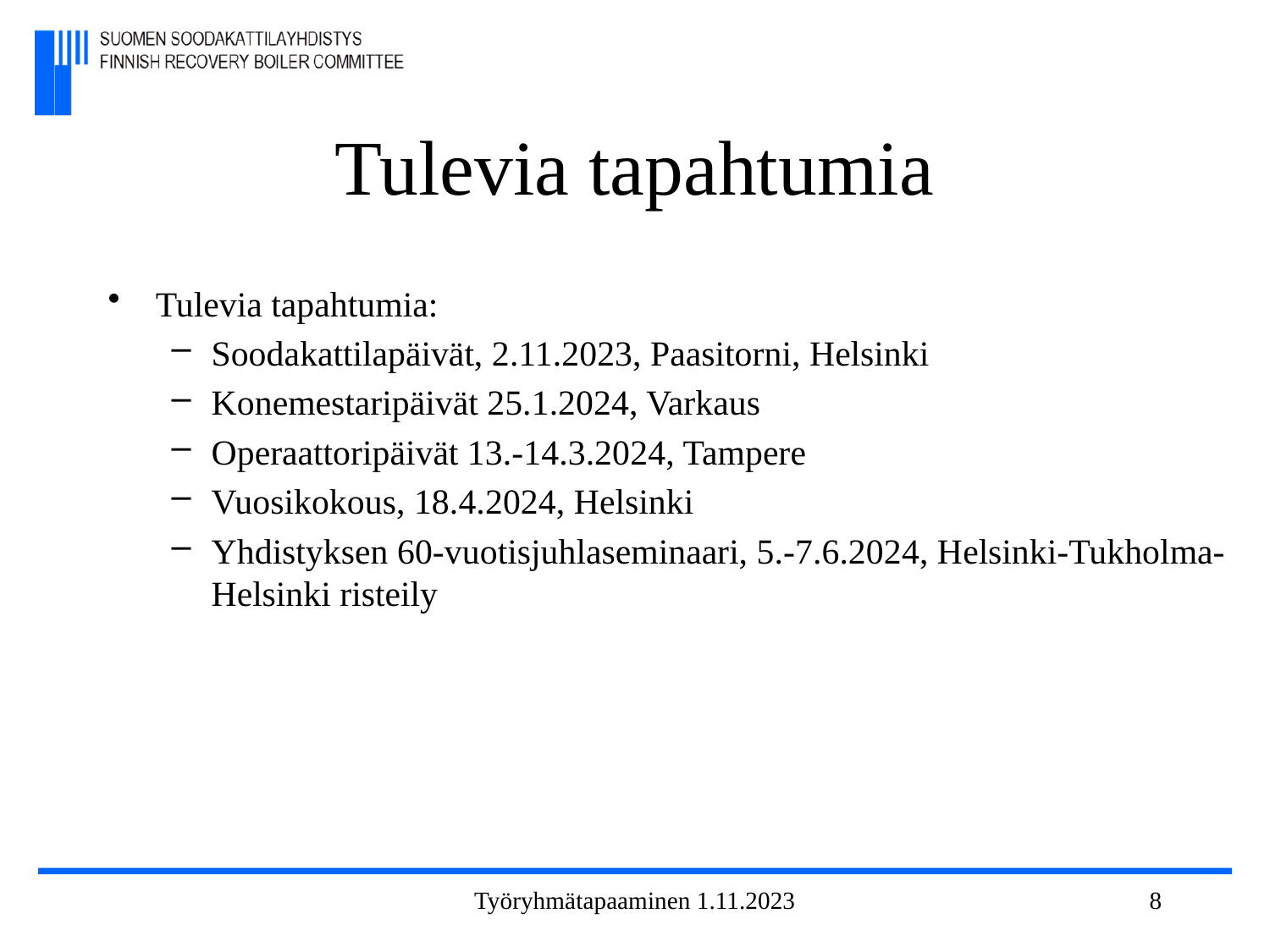

# Tulevia tapahtumia
Tulevia tapahtumia:
Soodakattilapäivät, 2.11.2023, Paasitorni, Helsinki
Konemestaripäivät 25.1.2024, Varkaus
Operaattoripäivät 13.-14.3.2024, Tampere
Vuosikokous, 18.4.2024, Helsinki
Yhdistyksen 60-vuotisjuhlaseminaari, 5.-7.6.2024, Helsinki-Tukholma-Helsinki risteily
Työryhmätapaaminen 1.11.2023
8